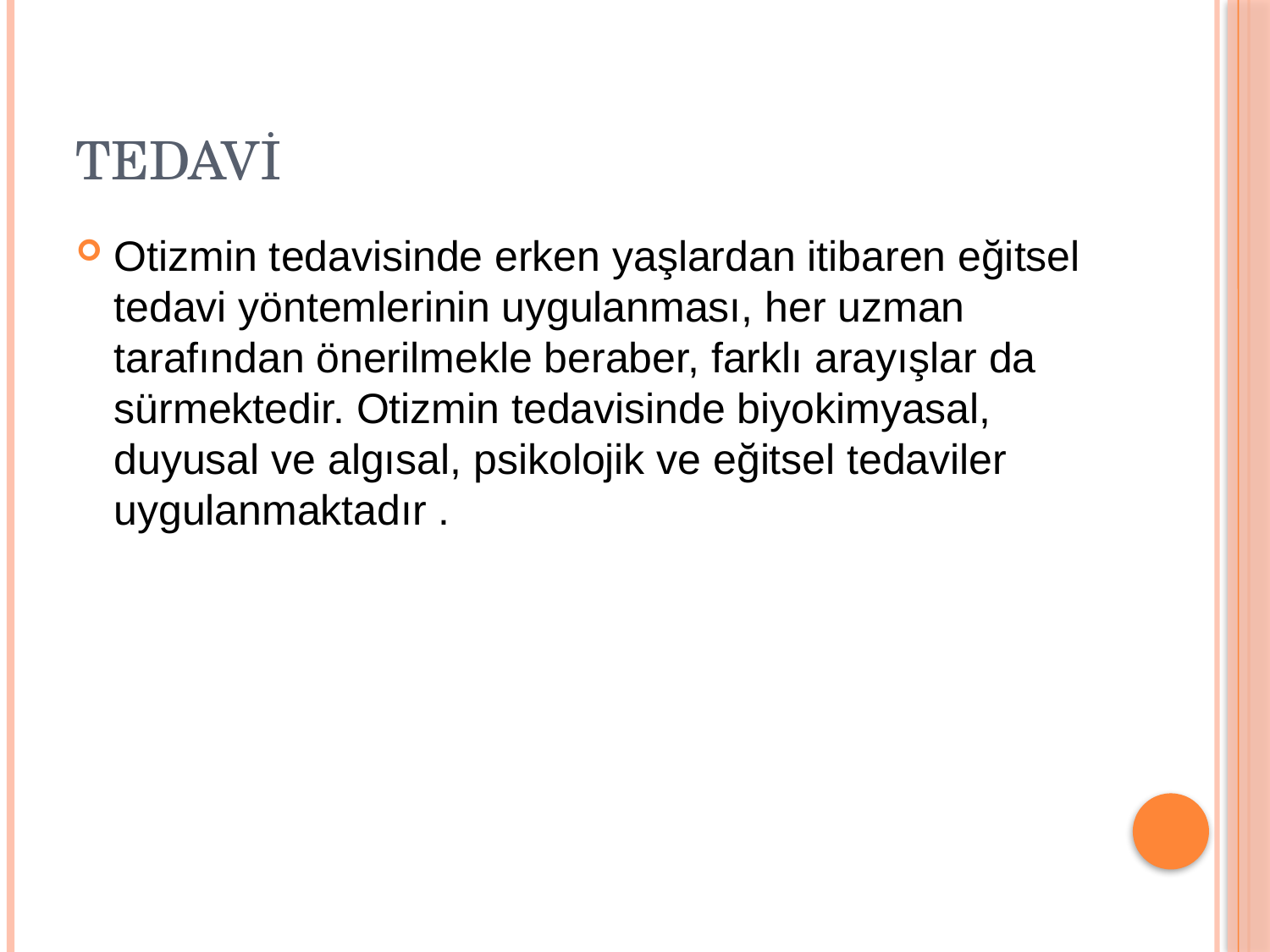

# tedavi
Otizmin tedavisinde erken yaşlardan itibaren eğitsel tedavi yöntemlerinin uygulanması, her uzman tarafından önerilmekle beraber, farklı arayışlar da sürmektedir. Otizmin tedavisinde biyokimyasal, duyusal ve algısal, psikolojik ve eğitsel tedaviler uygulanmaktadır .